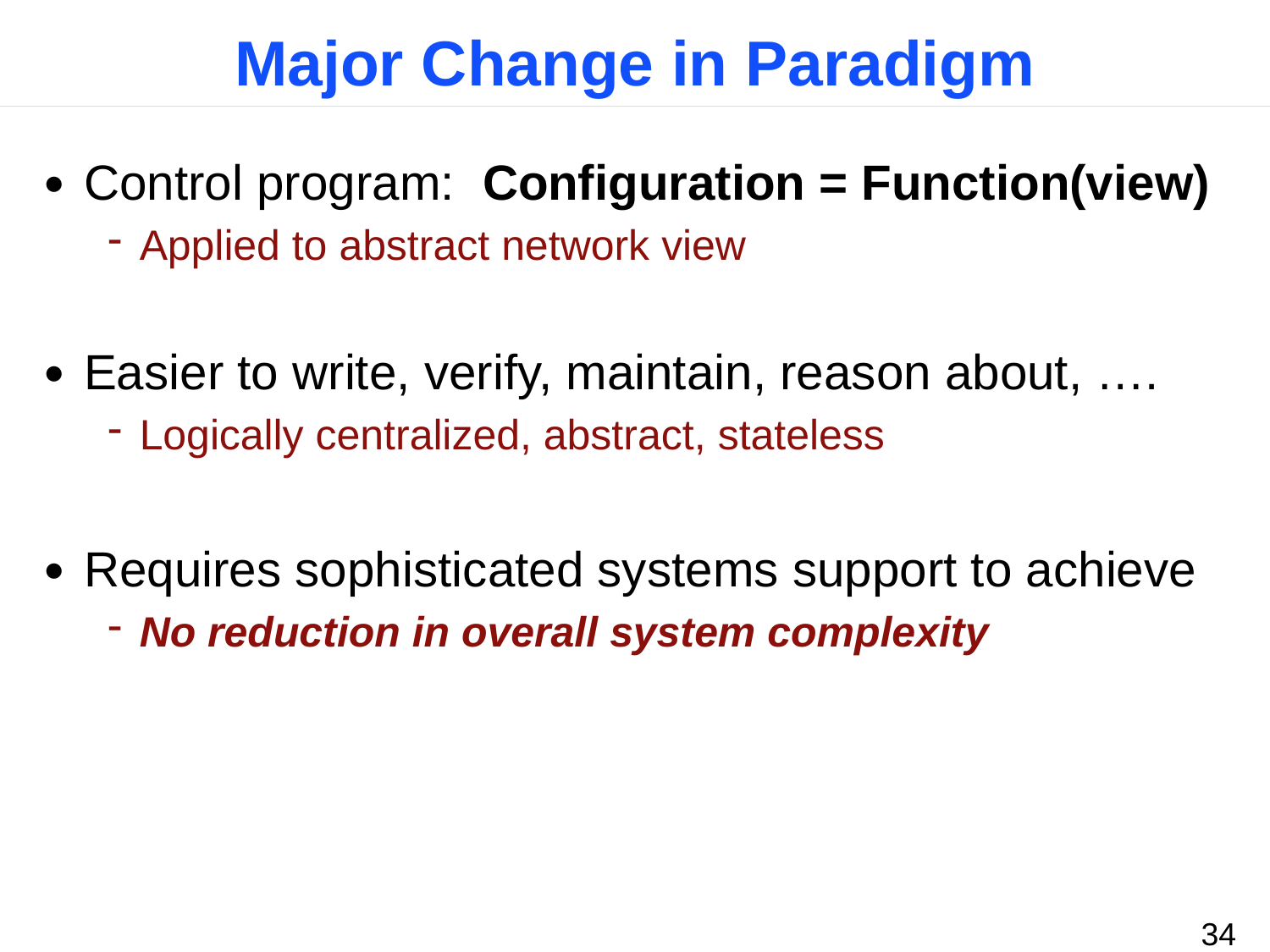

# Major Change in Paradigm
Control program:  Configuration = Function(view)
Applied to abstract network view

Easier to write, verify, maintain, reason about, ….
Logically centralized, abstract, stateless

Requires sophisticated systems support to achieve
No reduction in overall system complexity